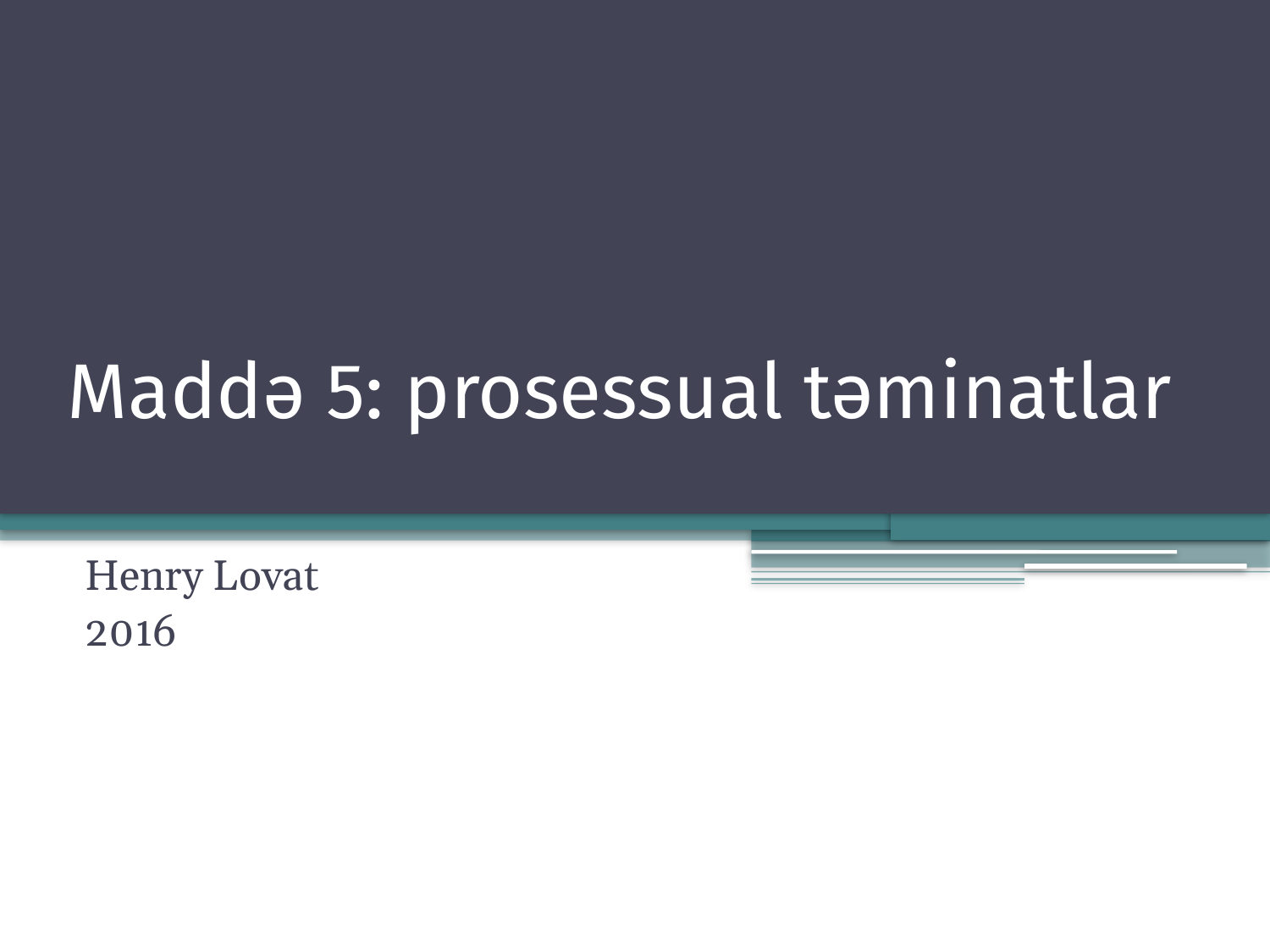

# Maddə 5: prosessual təminatlar
Henry Lovat
2016